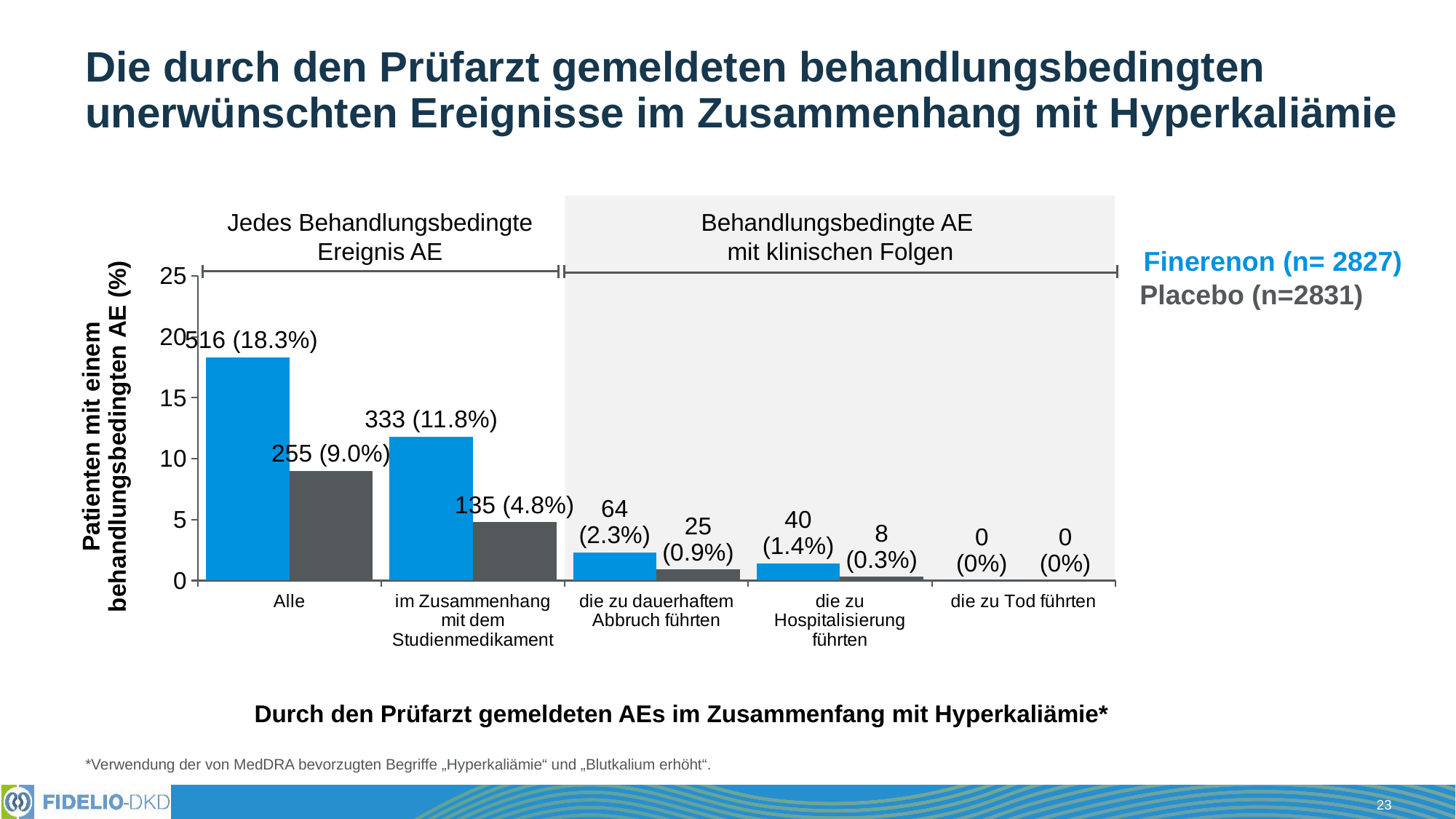

# Die durch den Prüfarzt gemeldeten behandlungsbedingten unerwünschten Ereignisse im Zusammenhang mit Hyperkaliämie

### Chart

| Category | Finerenon (n= 2827) | Placebo (n=2831) |
|---|---|---|
| Alle | 18.3 | 9.0 |
| im Zusammenhang mit dem Studienmedikament | 11.8 | 4.8 |
| die zu dauerhaftem Abbruch führten | 2.3 | 0.9 |
| die zu Hospitalisierung führten | 1.4 | 0.3 |
| die zu Tod führten | 0.0 | 0.0 |
Jedes Behandlungsbedingte Ereignis AE
Finerenon (n= 2827)
Placebo (n=2831)
Behandlungsbedingte AE
mit klinischen Folgen
Durch den Prüfarzt gemeldeten AEs im Zusammenfang mit Hyperkaliämie*
*Verwendung der von MedDRA bevorzugten Begriffe „Hyperkaliämie“ und „Blutkalium erhöht“.
23